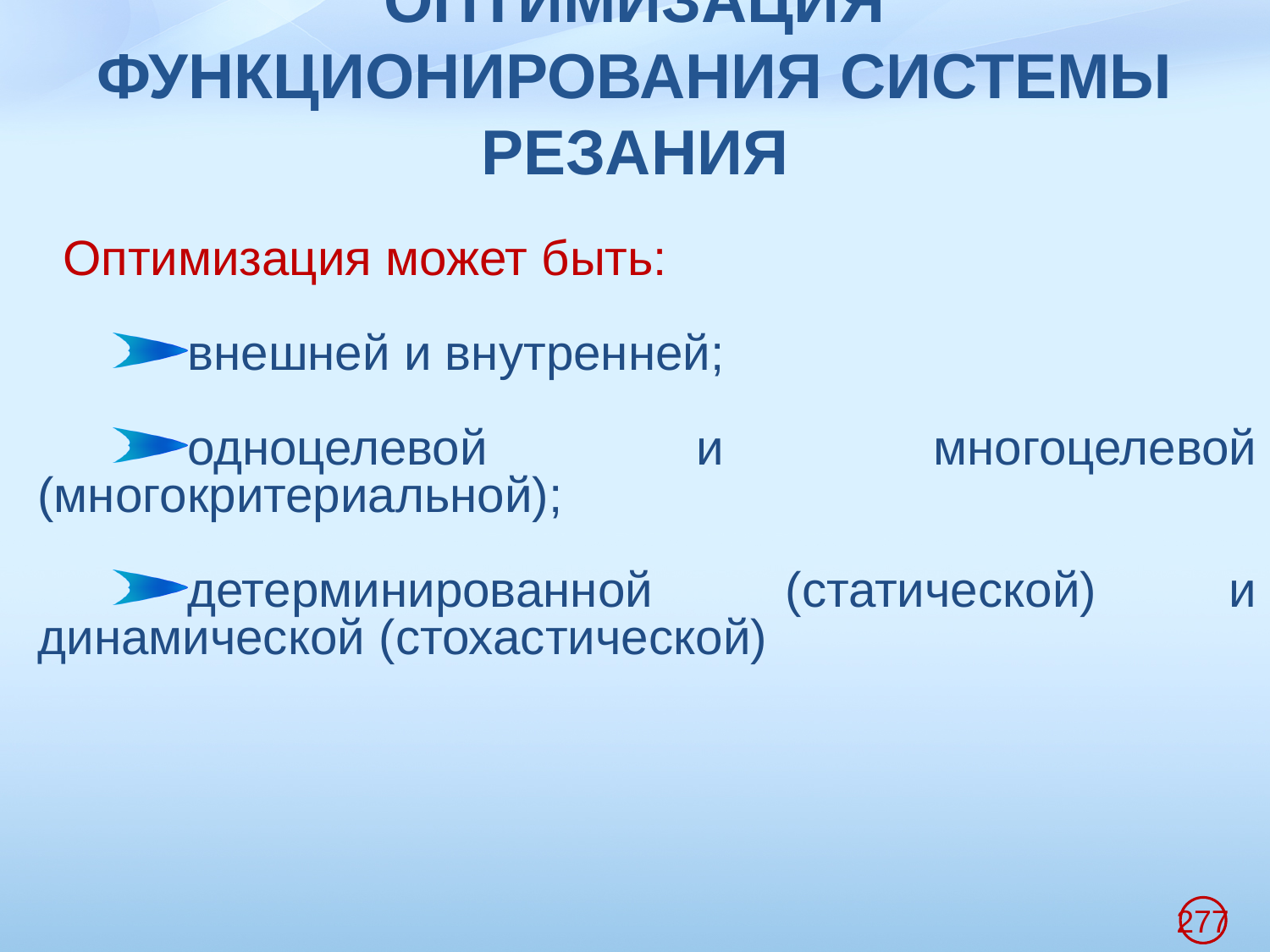

# ОПТИМИЗАЦИЯ ФУНКЦИОНИРОВАНИЯ СИСТЕМЫ РЕЗАНИЯ
Оптимизация может быть:

внешней и внутренней;

одноцелевой и многоцелевой (многокритериальной);

детерминированной (статической) и динамической (стохастической)

277